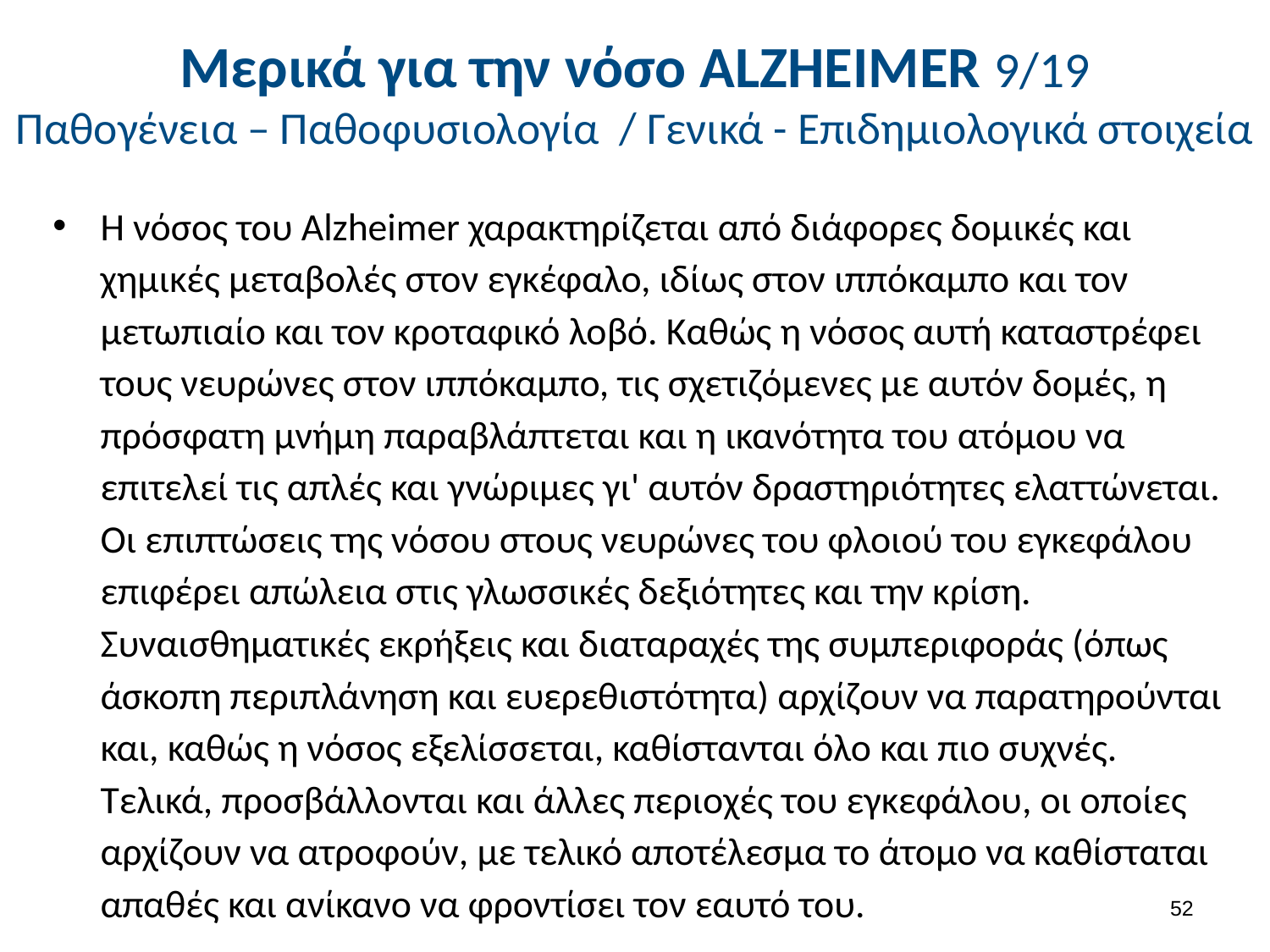

# Μερικά για την νόσο ALΖHEIMER 9/19 Παθογένεια – Παθοφυσιολογία  / Γενικά - Επιδημιολογικά στοιχεία
Η νόσος του Alzheimer χαρακτηρίζεται από διάφορες δομικές και χημικές μεταβολές στον εγκέφαλο, ιδίως στον ιππόκαμπο και τον μετωπιαίο και τον κροταφικό λοβό. Καθώς η νόσος αυτή καταστρέφει τους νευρώνες στον ιππόκαμπο, τις σχετιζόμενες με αυτόν δομές, η πρόσφατη μνήμη παραβλάπτεται και η ικανότητα του ατόμου να επιτελεί τις απλές και γνώριμες γι' αυτόν δραστηριότητες ελαττώνεται. Οι επιπτώσεις της νόσου στους νευρώνες του φλοιού του εγκεφάλου επιφέρει απώλεια στις γλωσσικές δεξιότητες και την κρίση. Συναισθηματικές εκρήξεις και διαταραχές της συμπεριφοράς (όπως άσκοπη περιπλάνηση και ευερεθιστότητα) αρχίζουν να παρατηρούνται και, καθώς η νόσος εξελίσσεται, καθίστανται όλο και πιο συχνές. Τελικά, προσβάλλονται και άλλες περιοχές του εγκεφάλου, οι οποίες αρχίζουν να ατροφούν, με τελικό αποτέλεσμα το άτομο να καθίσταται απαθές και ανίκανο να φροντίσει τον εαυτό του.
52